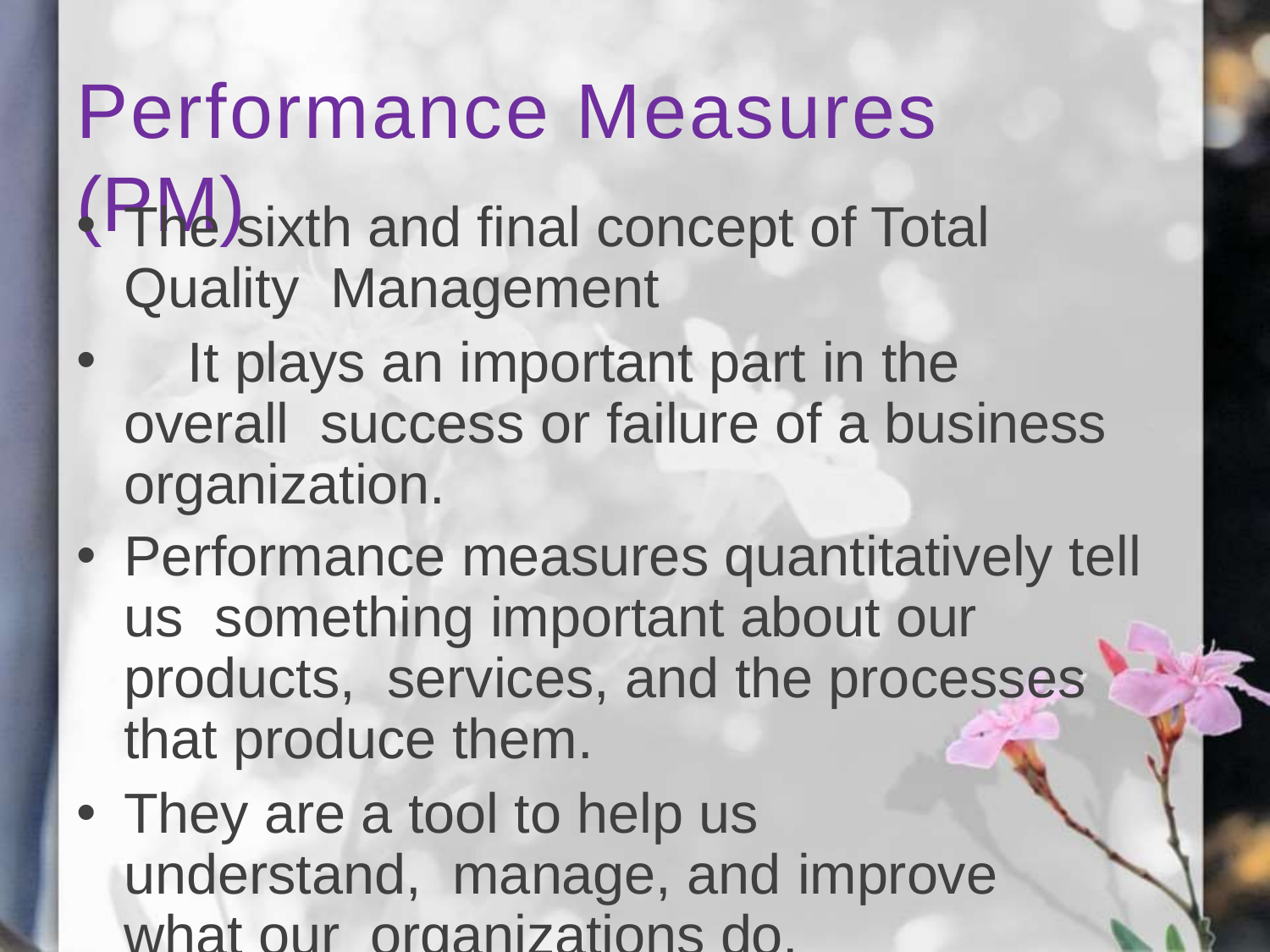

# Performance Measures (PM)
The sixth and final concept of Total Quality  Management
	It plays an important part in the overall  success or failure of a business organization.
Performance measures quantitatively tell us  something important about our products,  services, and the processes that produce them.
They are a tool to help us understand,  manage, and improve what our  organizations do.